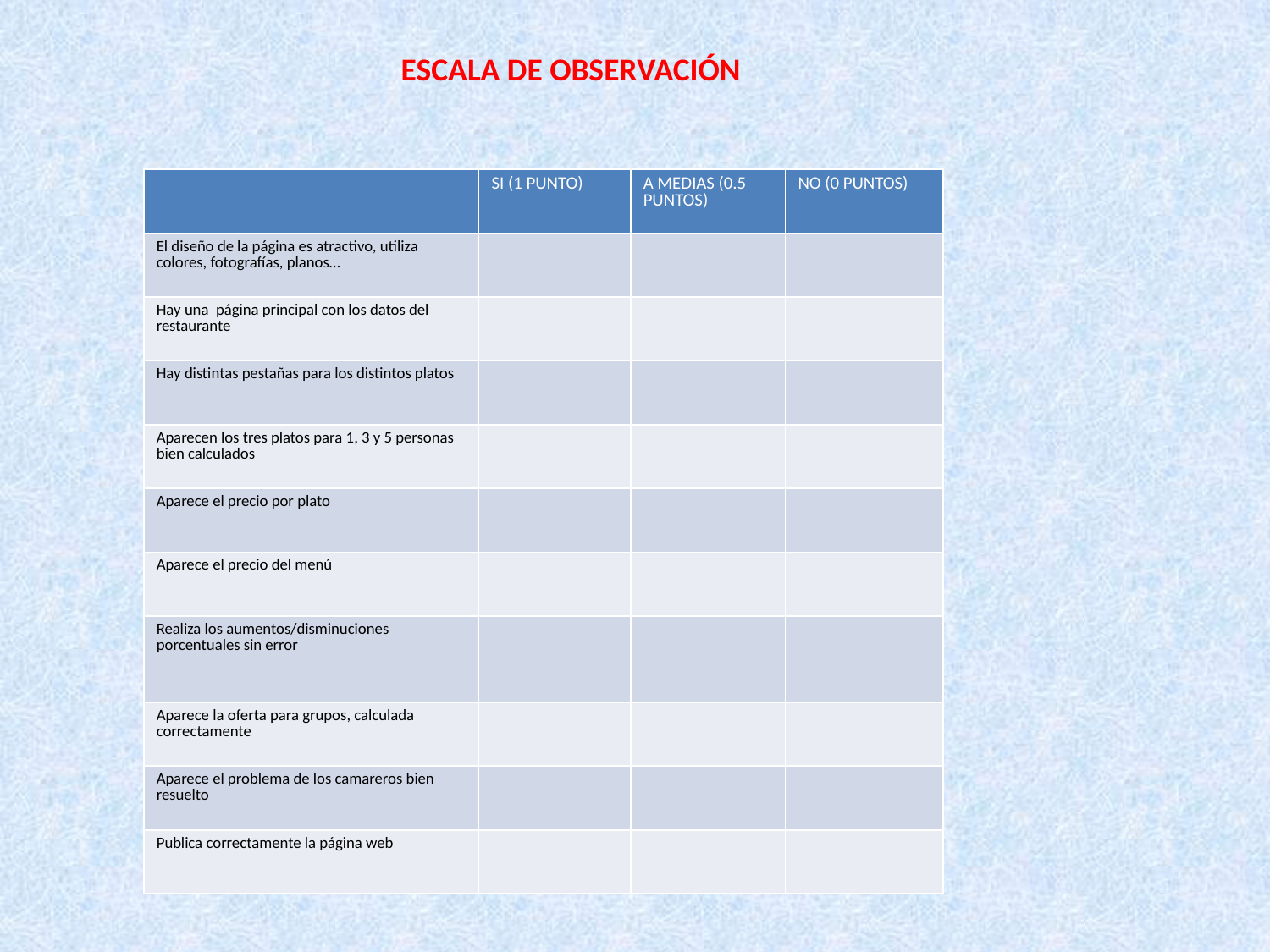

ESCALA DE OBSERVACIÓN
|  | SI (1 PUNTO) | A MEDIAS (0.5 PUNTOS) | NO (0 PUNTOS) |
| --- | --- | --- | --- |
| El diseño de la página es atractivo, utiliza colores, fotografías, planos… |  |  |  |
| Hay una página principal con los datos del restaurante |  |  |  |
| Hay distintas pestañas para los distintos platos |  |  |  |
| Aparecen los tres platos para 1, 3 y 5 personas bien calculados |  |  |  |
| Aparece el precio por plato |  |  |  |
| Aparece el precio del menú |  |  |  |
| Realiza los aumentos/disminuciones porcentuales sin error |  |  |  |
| Aparece la oferta para grupos, calculada correctamente |  |  |  |
| Aparece el problema de los camareros bien resuelto |  |  |  |
| Publica correctamente la página web |  |  |  |